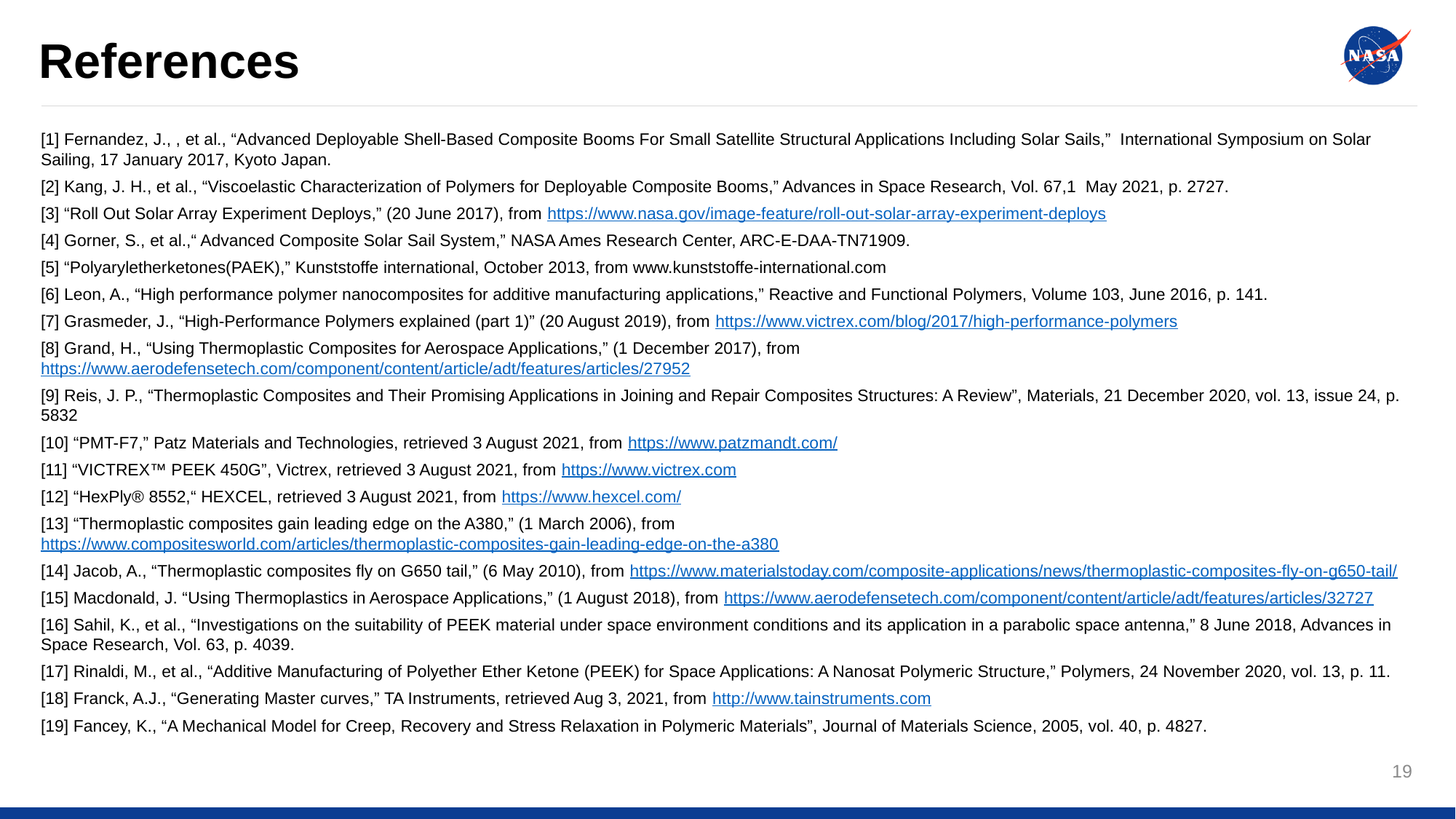

References
[1] Fernandez, J., , et al., “Advanced Deployable Shell-Based Composite Booms For Small Satellite Structural Applications Including Solar Sails,”  International Symposium on Solar Sailing, 17 January 2017, Kyoto Japan.
[2] Kang, J. H., et al., “Viscoelastic Characterization of Polymers for Deployable Composite Booms,” Advances in Space Research, Vol. 67,1  May 2021, p. 2727.
[3] “Roll Out Solar Array Experiment Deploys,” (20 June 2017), from https://www.nasa.gov/image-feature/roll-out-solar-array-experiment-deploys
[4] Gorner, S., et al.,“ Advanced Composite Solar Sail System,” NASA Ames Research Center, ARC-E-DAA-TN71909.
[5] “Polyaryletherketones(PAEK),” Kunststoffe international, October 2013, from www.kunststoffe-international.com
[6] Leon, A., “High performance polymer nanocomposites for additive manufacturing applications,” Reactive and Functional Polymers, Volume 103, June 2016, p. 141.
[7] Grasmeder, J., “High-Performance Polymers explained (part 1)” (20 August 2019), from https://www.victrex.com/blog/2017/high-performance-polymers
[8] Grand, H., “Using Thermoplastic Composites for Aerospace Applications,” (1 December 2017), from  	https://www.aerodefensetech.com/component/content/article/adt/features/articles/27952
[9] Reis, J. P., “Thermoplastic Composites and Their Promising Applications in Joining and Repair Composites Structures: A Review”, Materials, 21 December 2020, vol. 13, issue 24, p. 5832
[10] “PMT-F7,” Patz Materials and Technologies, retrieved 3 August 2021, from https://www.patzmandt.com/
[11] “VICTREX™ PEEK 450G”, Victrex, retrieved 3 August 2021, from https://www.victrex.com
[12] “HexPly® 8552,“ HEXCEL, retrieved 3 August 2021, from https://www.hexcel.com/
[13] “Thermoplastic composites gain leading edge on the A380,” (1 March 2006), from https://www.compositesworld.com/articles/thermoplastic-composites-gain-leading-edge-on-the-a380
[14] Jacob, A., “Thermoplastic composites fly on G650 tail,” (6 May 2010), from https://www.materialstoday.com/composite-applications/news/thermoplastic-composites-fly-on-g650-tail/
[15] Macdonald, J. “Using Thermoplastics in Aerospace Applications,” (1 August 2018), from https://www.aerodefensetech.com/component/content/article/adt/features/articles/32727
[16] Sahil, K., et al., “Investigations on the suitability of PEEK material under space environment conditions and its application in a parabolic space antenna,” 8 June 2018, Advances in Space Research, Vol. 63, p. 4039.
[17] Rinaldi, M., et al., “Additive Manufacturing of Polyether Ether Ketone (PEEK) for Space Applications: A Nanosat Polymeric Structure,” Polymers, 24 November 2020, vol. 13, p. 11.
[18] Franck, A.J., “Generating Master curves,” TA Instruments, retrieved Aug 3, 2021, from http://www.tainstruments.com
[19] Fancey, K., “A Mechanical Model for Creep, Recovery and Stress Relaxation in Polymeric Materials”, Journal of Materials Science, 2005, vol. 40, p. 4827.

19